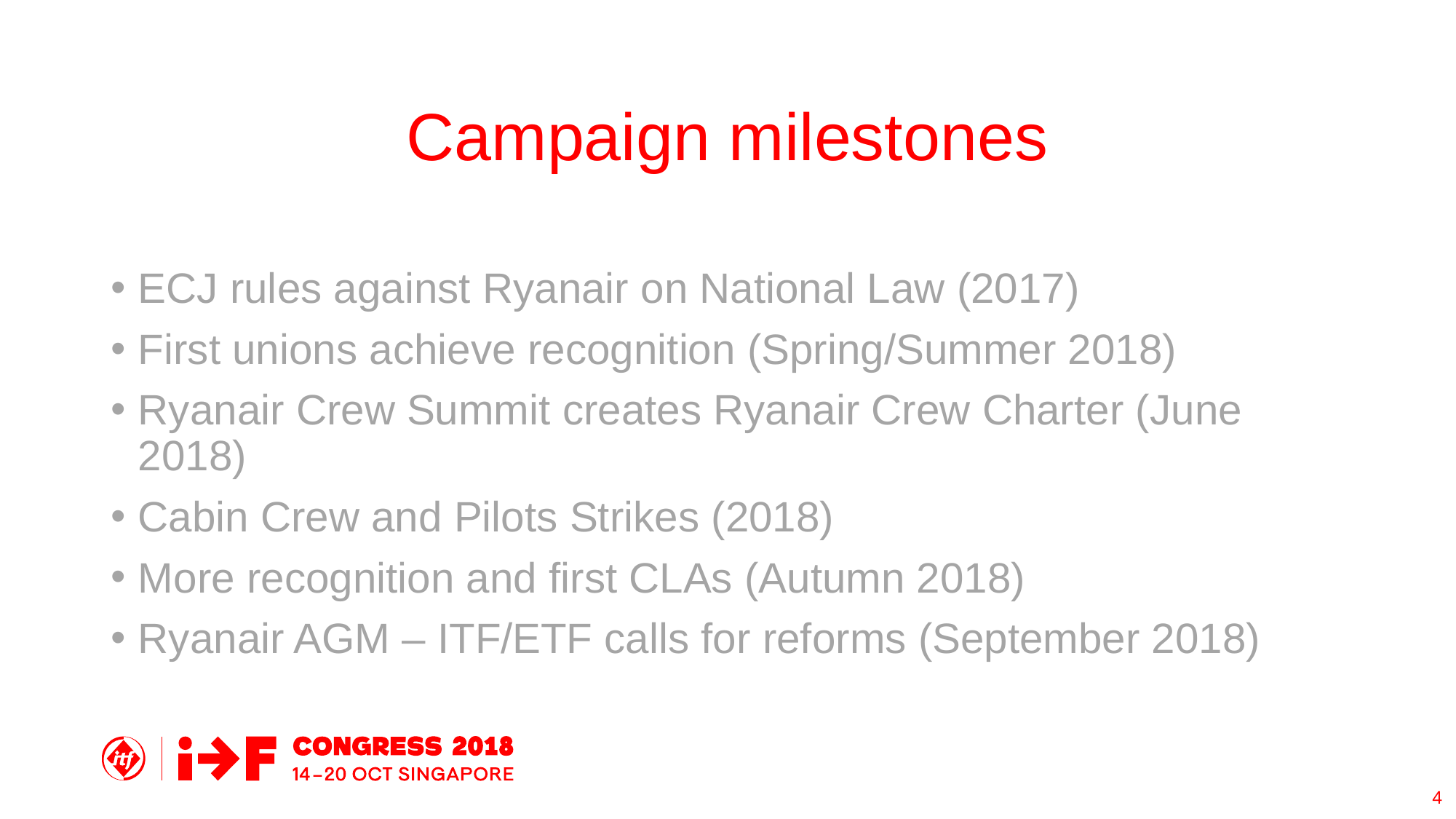

# Campaign milestones
ECJ rules against Ryanair on National Law (2017)
First unions achieve recognition (Spring/Summer 2018)
Ryanair Crew Summit creates Ryanair Crew Charter (June 2018)
Cabin Crew and Pilots Strikes (2018)
More recognition and first CLAs (Autumn 2018)
Ryanair AGM – ITF/ETF calls for reforms (September 2018)

4